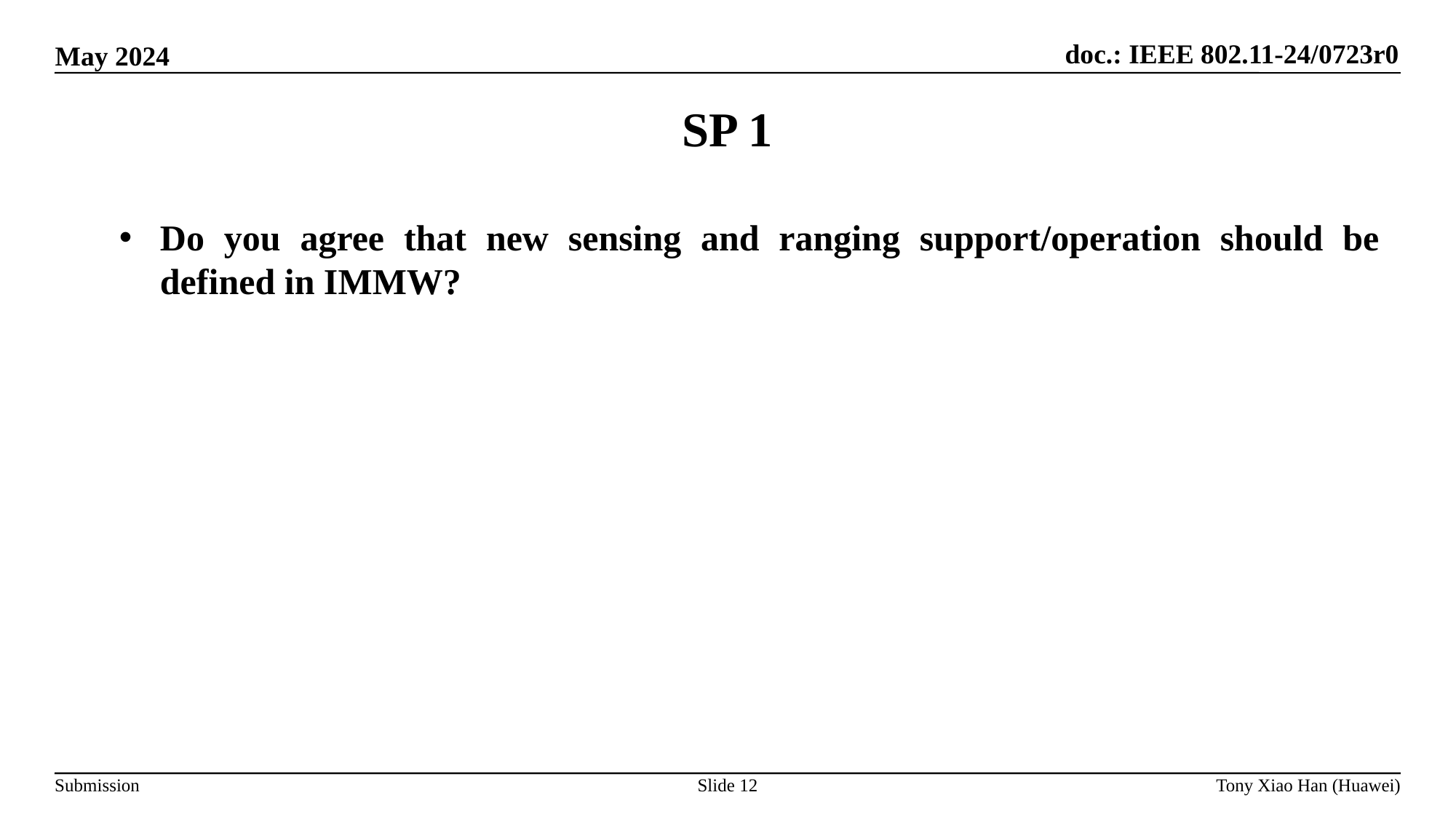

SP 1
Do you agree that new sensing and ranging support/operation should be defined in IMMW?